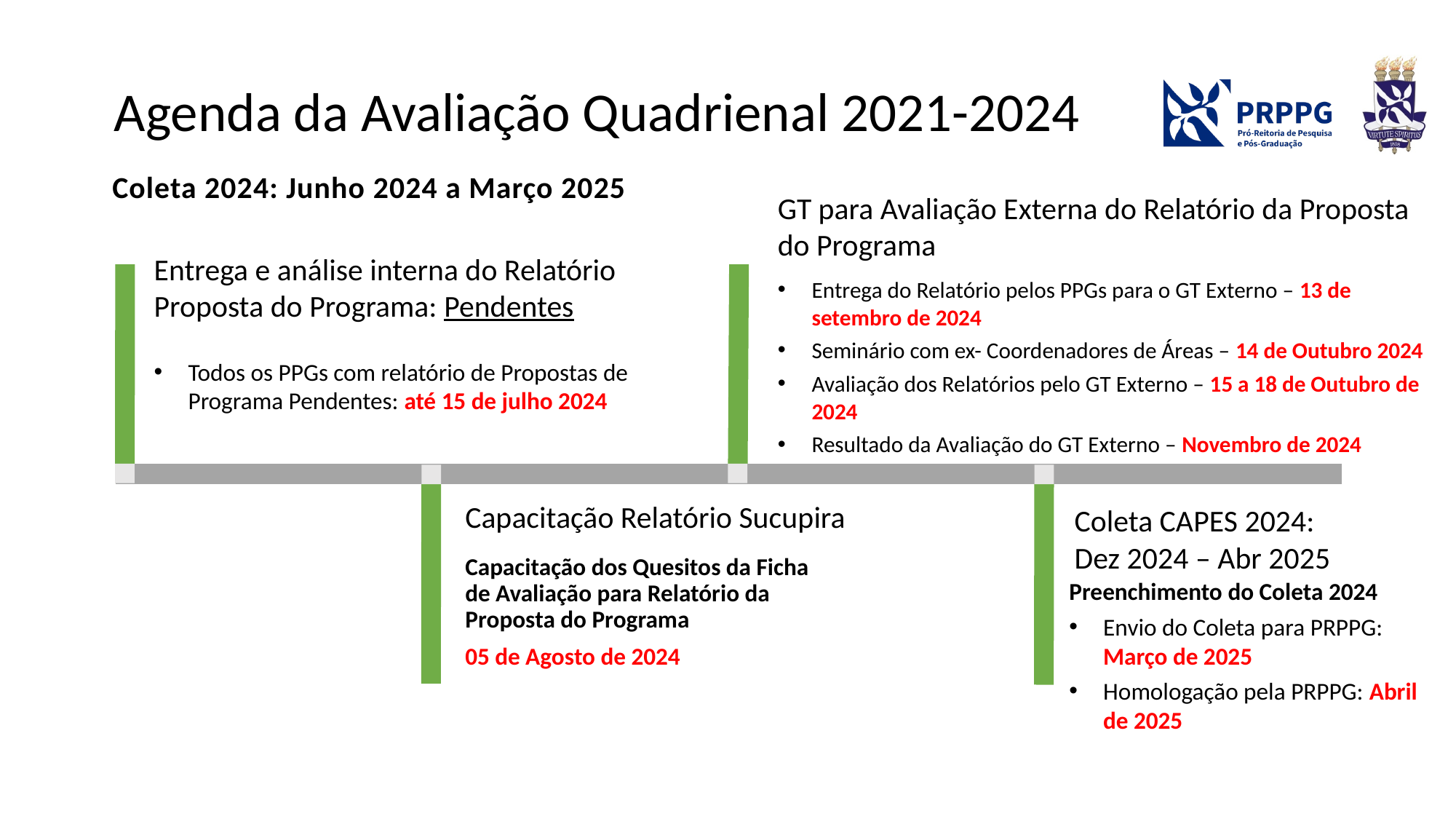

# Agenda da Avaliação Quadrienal 2021-2024
Coleta 2024: Junho 2024 a Março 2025
GT para Avaliação Externa do Relatório da Proposta do Programa
Entrega e análise interna do Relatório Proposta do Programa: Pendentes
Entrega do Relatório pelos PPGs para o GT Externo – 13 de setembro de 2024
Seminário com ex- Coordenadores de Áreas – 14 de Outubro 2024
Avaliação dos Relatórios pelo GT Externo – 15 a 18 de Outubro de 2024
Resultado da Avaliação do GT Externo – Novembro de 2024

Todos os PPGs com relatório de Propostas de Programa Pendentes: até 15 de julho 2024
Capacitação Relatório Sucupira
Coleta CAPES 2024: Dez 2024 – Abr 2025
Capacitação dos Quesitos da Ficha de Avaliação para Relatório da Proposta do Programa
Preenchimento do Coleta 2024
Envio do Coleta para PRPPG: Março de 2025
Homologação pela PRPPG: Abril de 2025

05 de Agosto de 2024